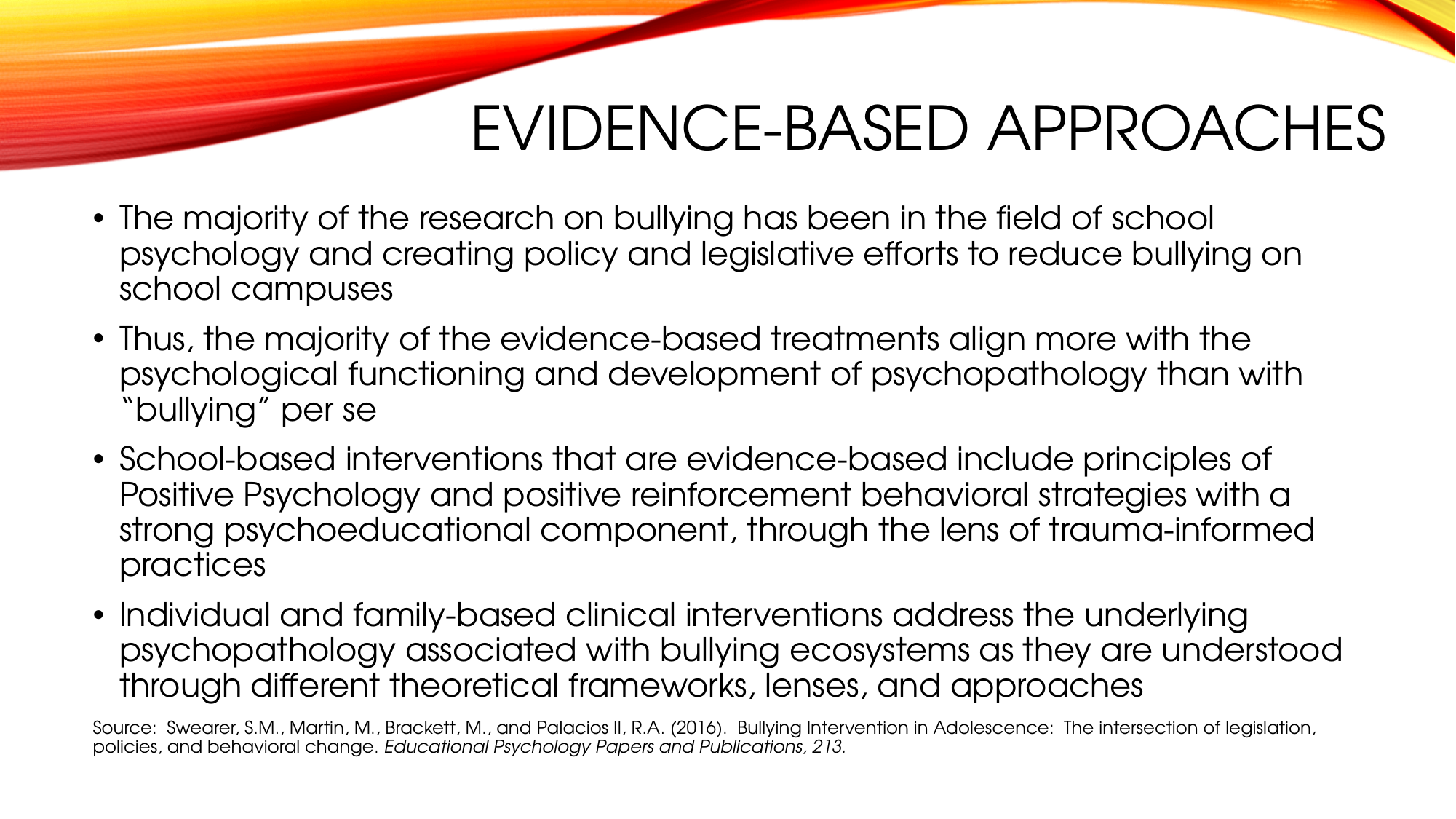

# Evidence-Based Approaches
The majority of the research on bullying has been in the field of school psychology and creating policy and legislative efforts to reduce bullying on school campuses
Thus, the majority of the evidence-based treatments align more with the psychological functioning and development of psychopathology than with “bullying” per se
School-based interventions that are evidence-based include principles of Positive Psychology and positive reinforcement behavioral strategies with a strong psychoeducational component, through the lens of trauma-informed practices
Individual and family-based clinical interventions address the underlying psychopathology associated with bullying ecosystems as they are understood through different theoretical frameworks, lenses, and approaches
Source:  Swearer, S.M., Martin, M., Brackett, M., and Palacios II, R.A. (2016).  Bullying Intervention in Adolescence:  The intersection of legislation, policies, and behavioral change. Educational Psychology Papers and Publications, 213.